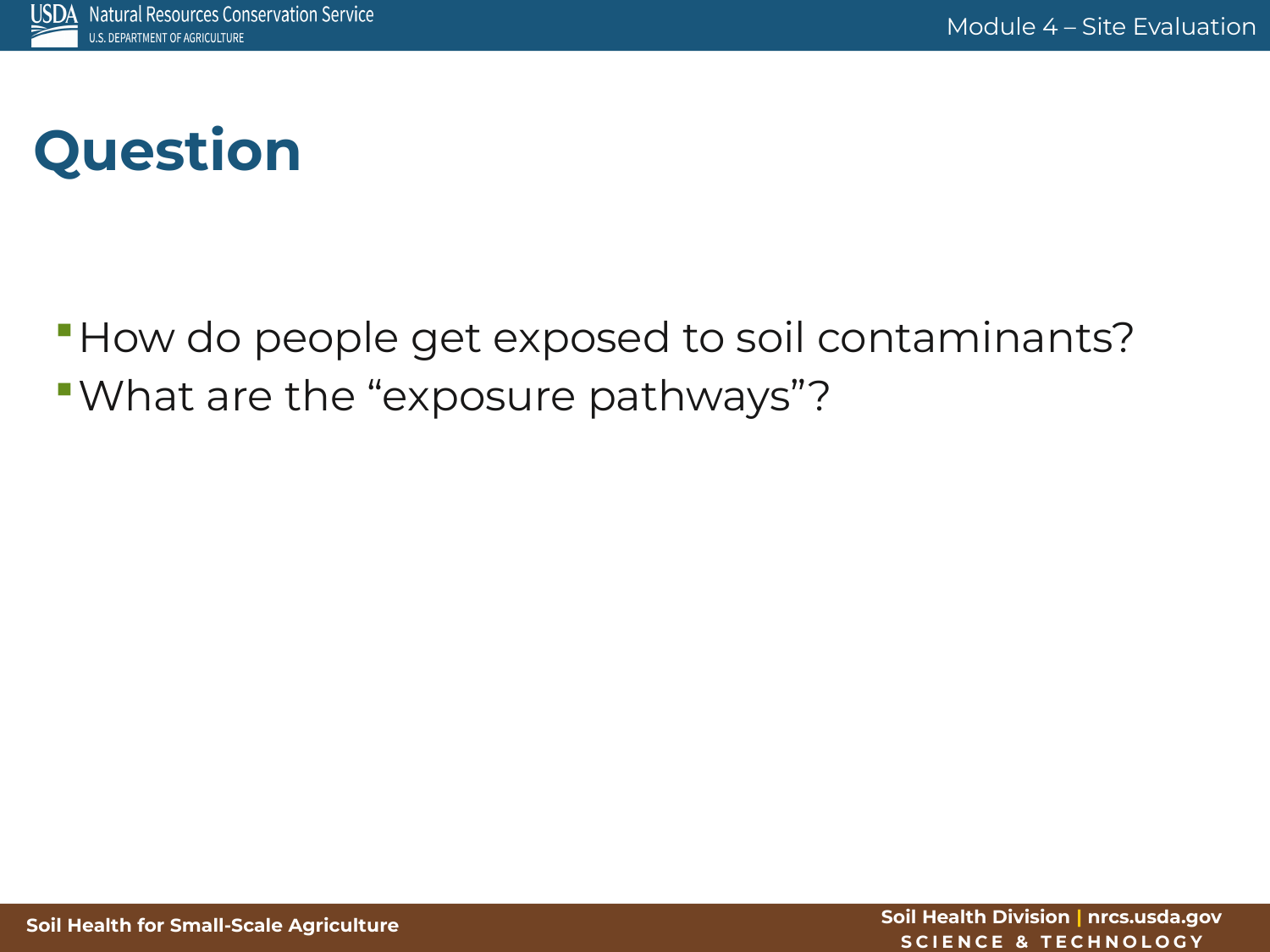

Question
How do people get exposed to soil contaminants?
What are the “exposure pathways”?